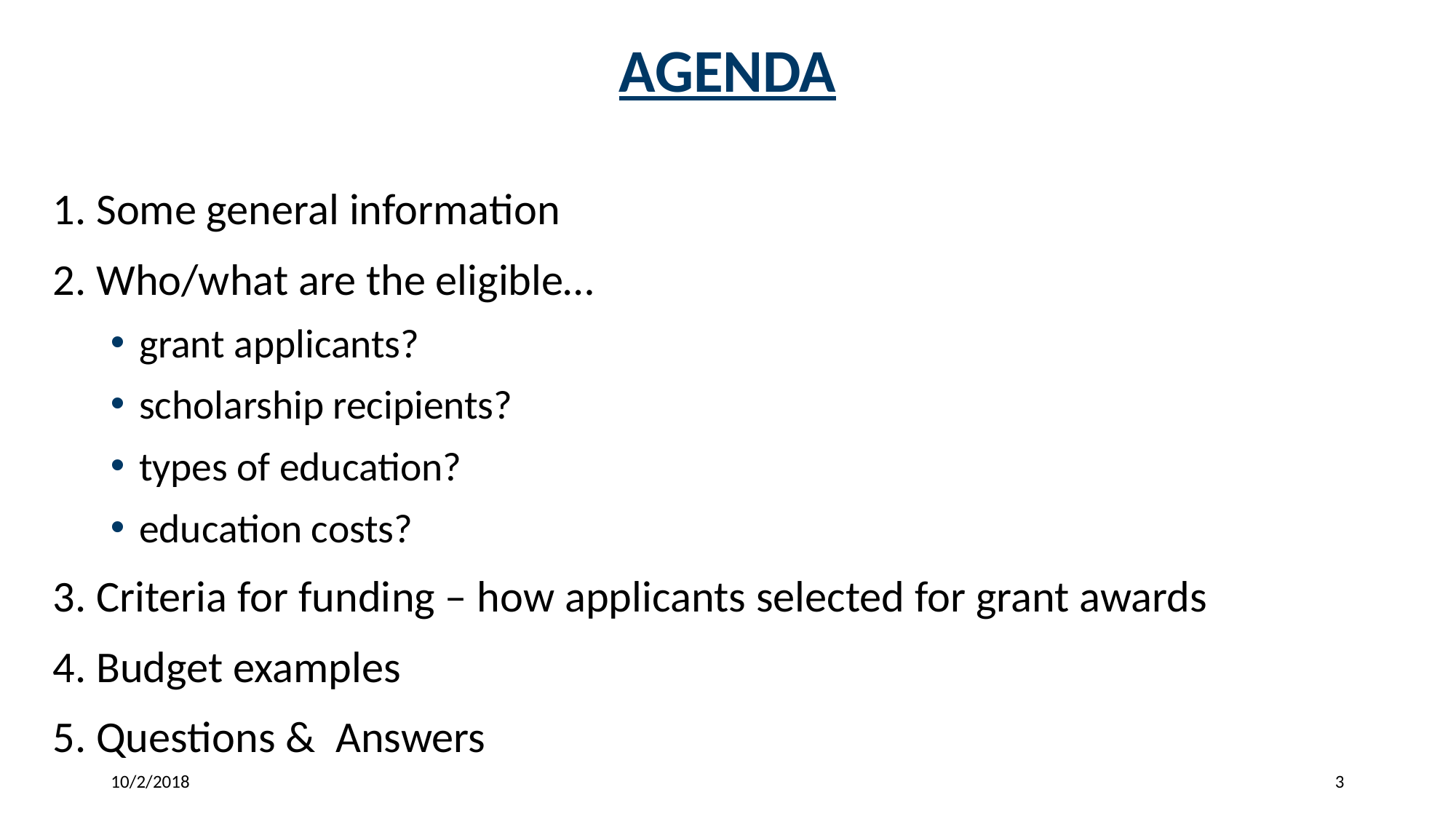

# AGENDA
1. Some general information
2. Who/what are the eligible…
grant applicants?
scholarship recipients?
types of education?
education costs?
3. Criteria for funding – how applicants selected for grant awards
4. Budget examples
5. Questions &  Answers

10/2/2018
3